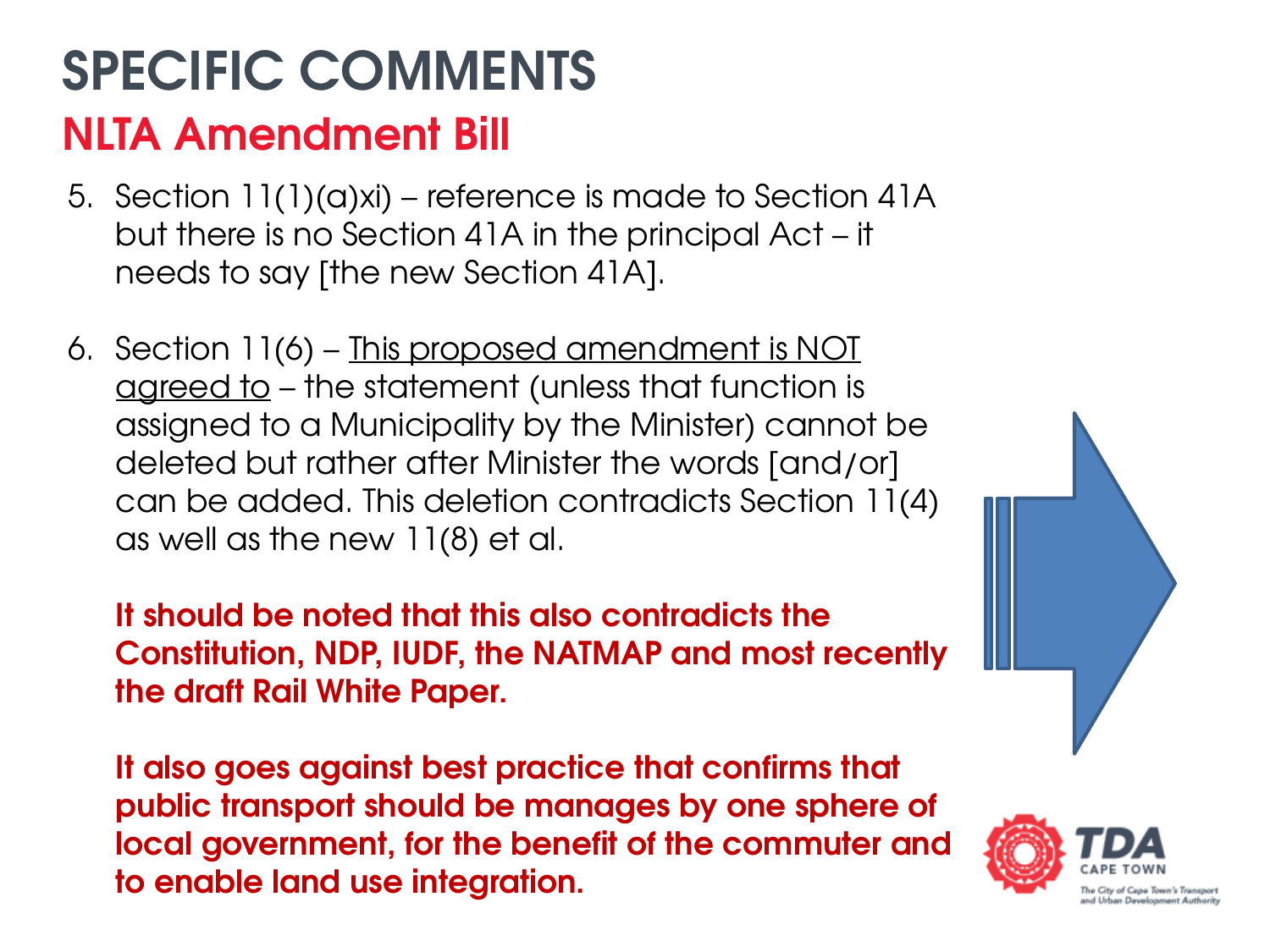

SPECIFIC COMMENTS
NLTA Amendment Bill
Section 11(1)(a)xi) – reference is made to Section 41A but there is no Section 41A in the principal Act – it needs to say [the new Section 41A].
Section 11(6) – This proposed amendment is NOT agreed to – the statement (unless that function is assigned to a Municipality by the Minister) cannot be deleted but rather after Minister the words [and/or] can be added. This deletion contradicts Section 11(4) as well as the new 11(8) et al.
It should be noted that this also contradicts the Constitution, NDP, IUDF, the NATMAP and most recently the draft Rail White Paper.
It also goes against best practice that confirms that public transport should be manages by one sphere of local government, for the benefit of the commuter and to enable land use integration.